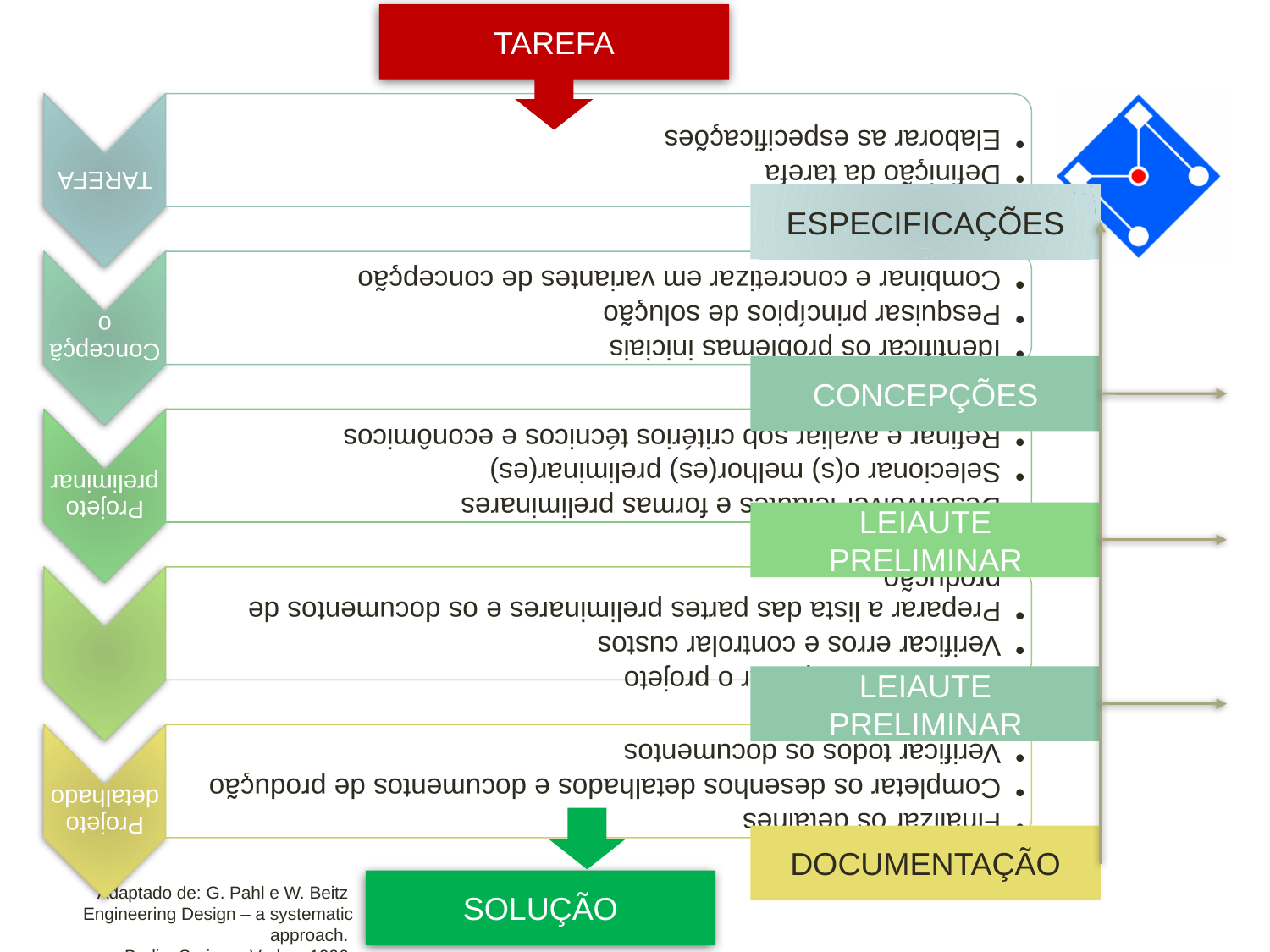

TAREFA

TAREFA
Definição da tarefa
Elaborar as especificações
Concepção
Identificar os problemas iniciais
Pesquisar princípios de solução
Combinar e concretizar em variantes de concepção
Projeto preliminar
Desenvolver leiautes e formas preliminares
Selecionar o(s) melhor(es) preliminar(es)
Refinar e avaliar sob critérios técnicos e econômicos

Otimizar e completar o projeto
Verificar erros e controlar custos
Preparar a lista das partes preliminares e os documentos de produção
Projeto detalhado
Finalizar os detalhes
Completar os desenhos detalhados e documentos de produção
Verificar todos os documentos
ESPECIFICAÇÕES
CONCEPÇÕES
LEIAUTE PRELIMINAR
LEIAUTE PRELIMINAR

DOCUMENTAÇÃO
SOLUÇÃO
Adaptado de: G. Pahl e W. Beitz
Engineering Design – a systematic approach.
Berlin, Springer Verlag, 1996.